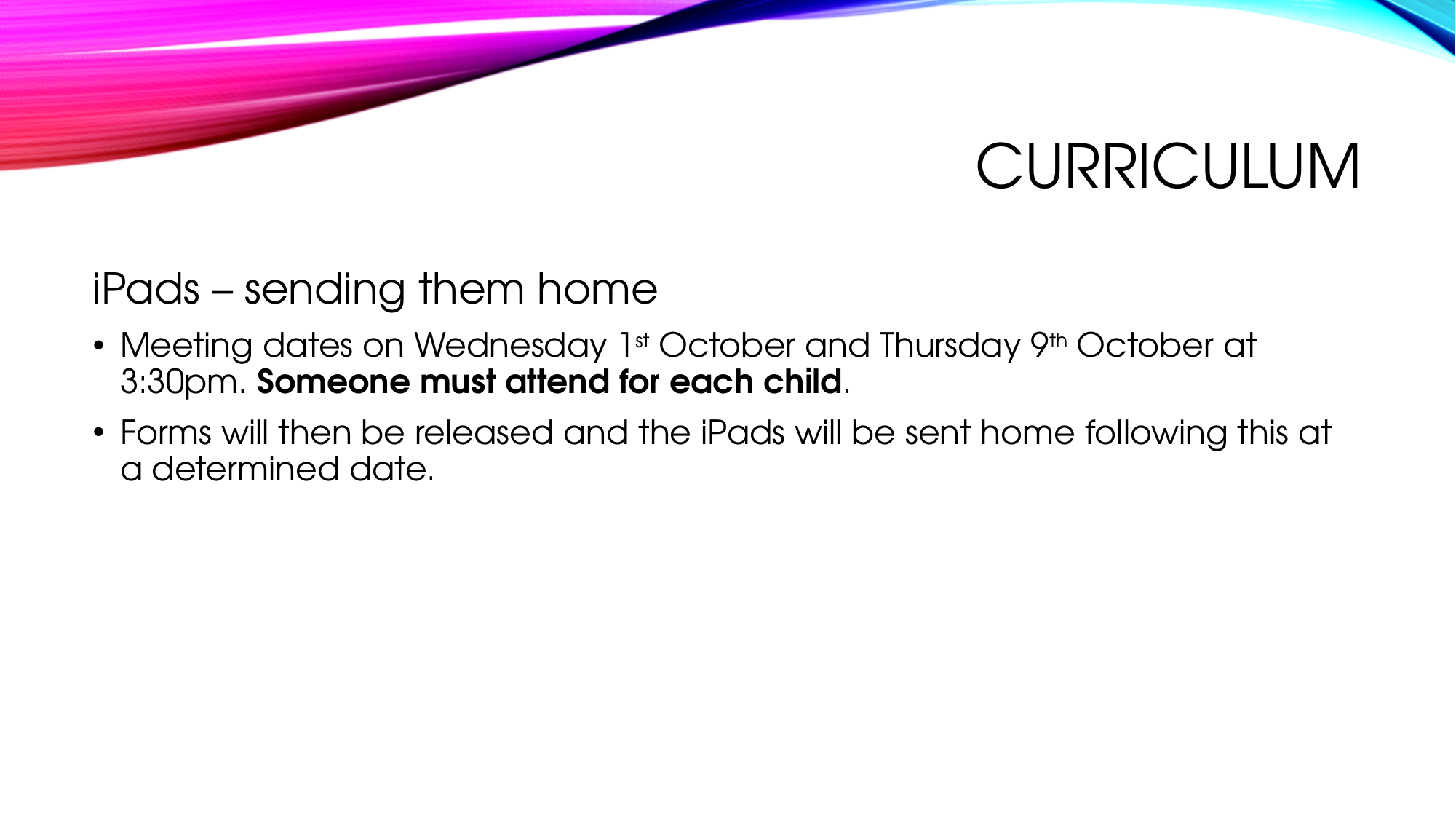

# Curriculum
iPads – sending them home
Meeting dates on Wednesday 1st October and Thursday 9th October at 3:30pm. Someone must attend for each child.
Forms will then be released and the iPads will be sent home following this at a determined date.